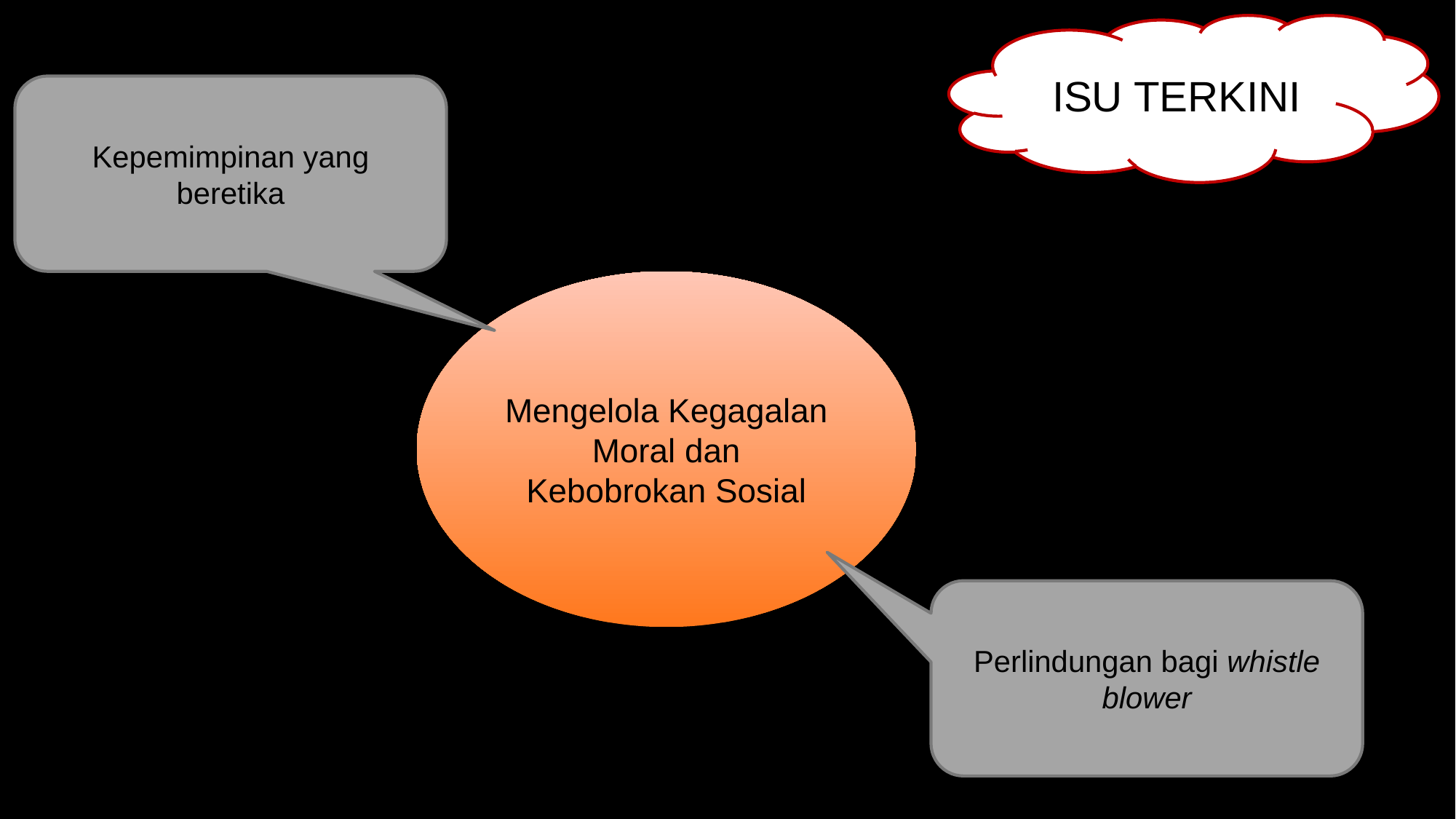

ISU TERKINI
Kepemimpinan yang beretika
Mengelola Kegagalan Moral dan Kebobrokan Sosial
Perlindungan bagi whistle blower